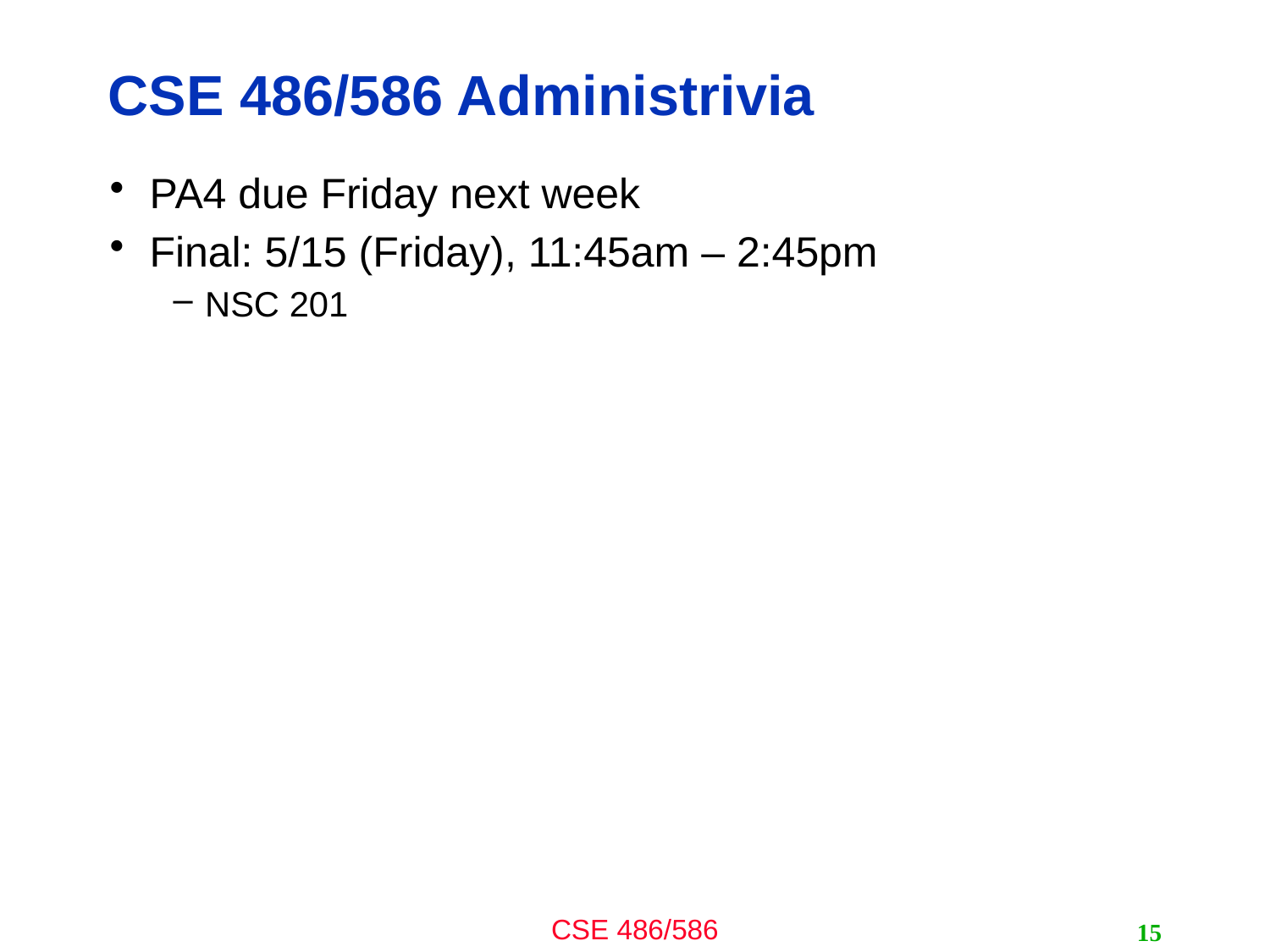

# CSE 486/586 Administrivia
PA4 due Friday next week
Final: 5/15 (Friday), 11:45am – 2:45pm
NSC 201
15